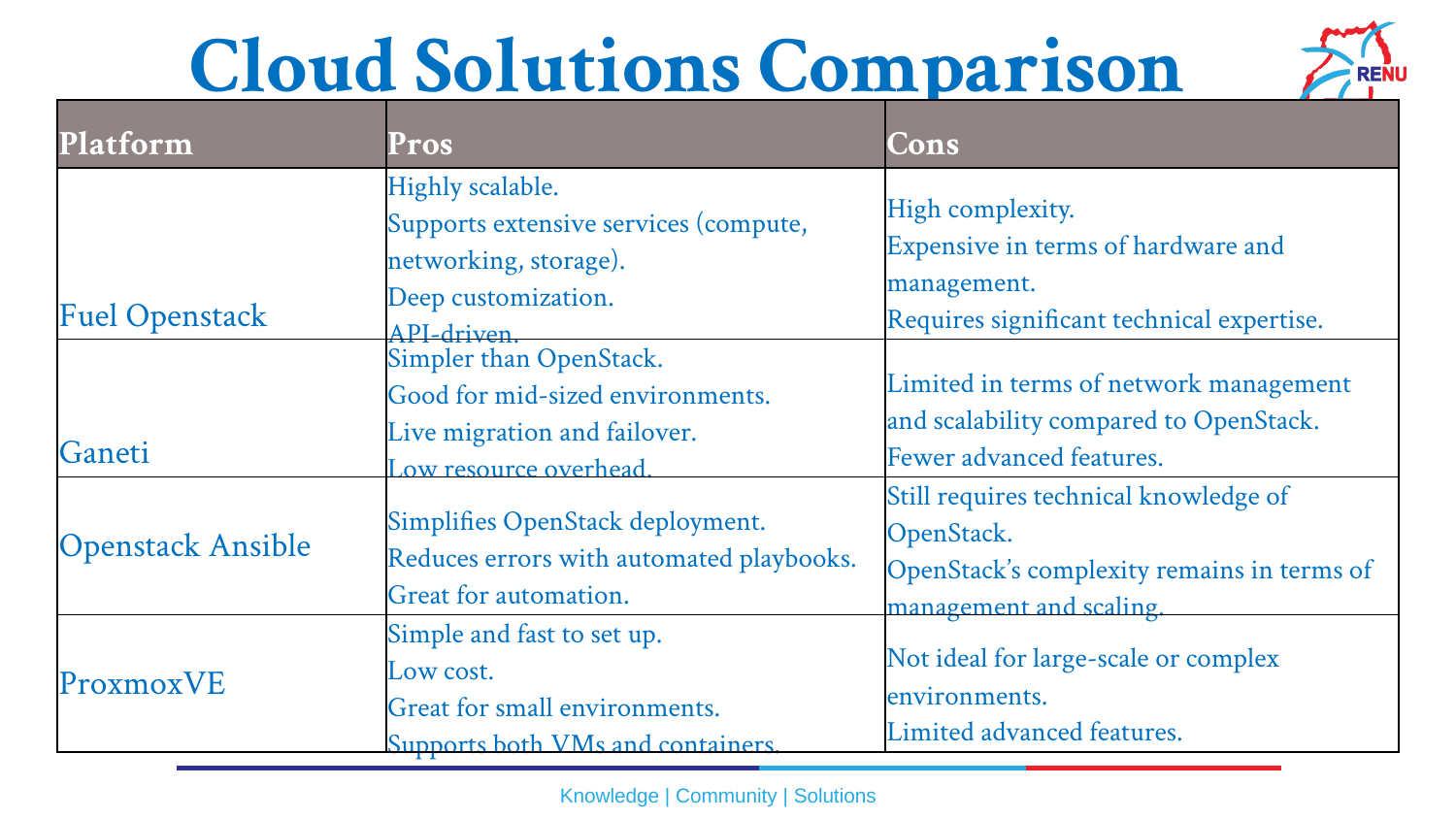

Cloud Solutions Comparison
| Platform | Pros | Cons |
| --- | --- | --- |
| Fuel Openstack | Highly scalable. Supports extensive services (compute, networking, storage). Deep customization. API-driven. | High complexity. Expensive in terms of hardware and management. Requires significant technical expertise. |
| Ganeti | Simpler than OpenStack. Good for mid-sized environments. Live migration and failover. Low resource overhead. | Limited in terms of network management and scalability compared to OpenStack. Fewer advanced features. |
| Openstack Ansible | Simplifies OpenStack deployment. Reduces errors with automated playbooks. Great for automation. | Still requires technical knowledge of OpenStack. OpenStack’s complexity remains in terms of management and scaling. |
| ProxmoxVE | Simple and fast to set up. Low cost. Great for small environments. Supports both VMs and containers. | Not ideal for large-scale or complex environments. Limited advanced features. |